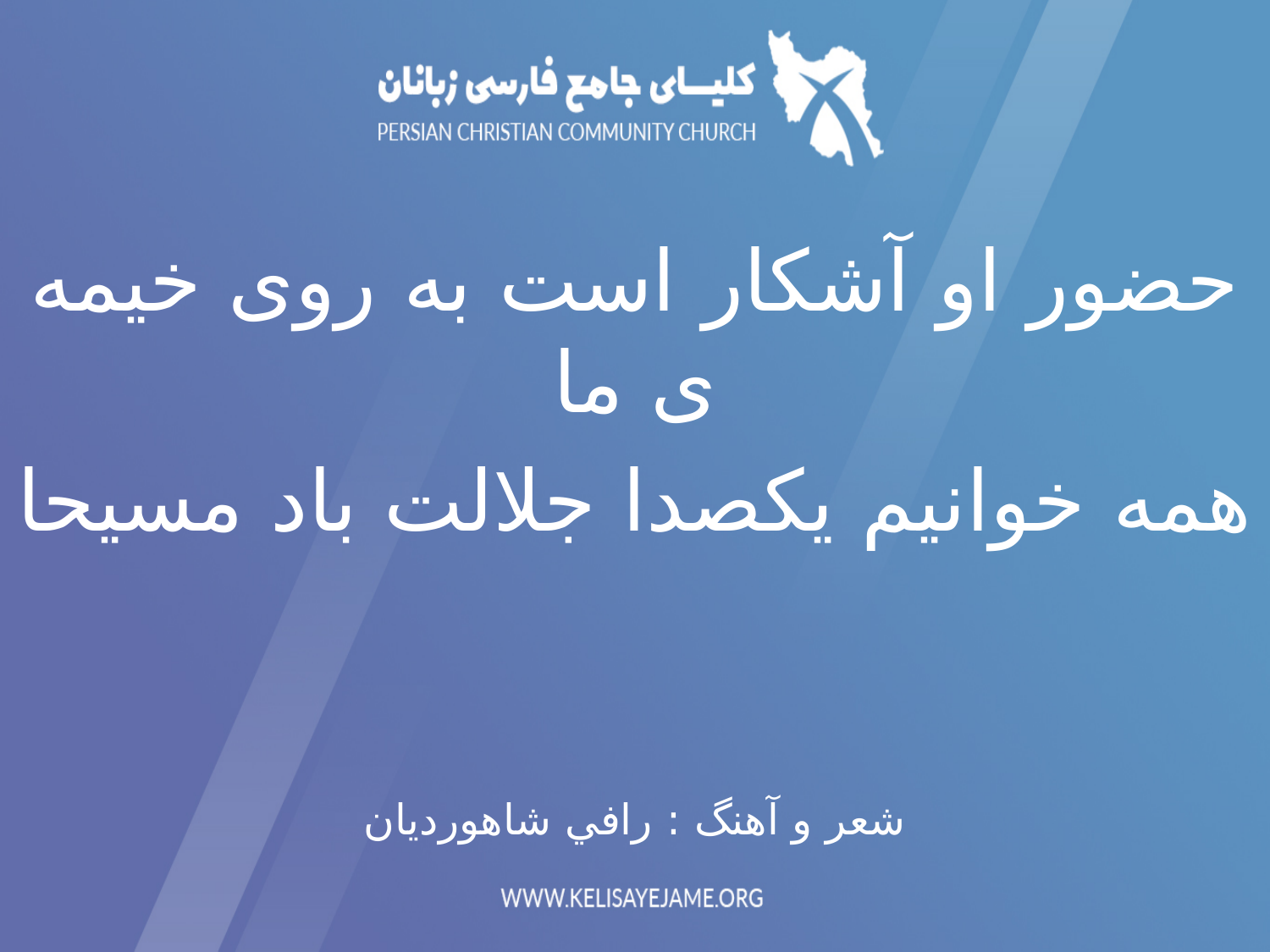

حضور او آشکار است به روی خیمه ی ما
همه خوانیم یکصدا جلالت باد مسیحا

شعر و آهنگ : رافي شاهوردیان